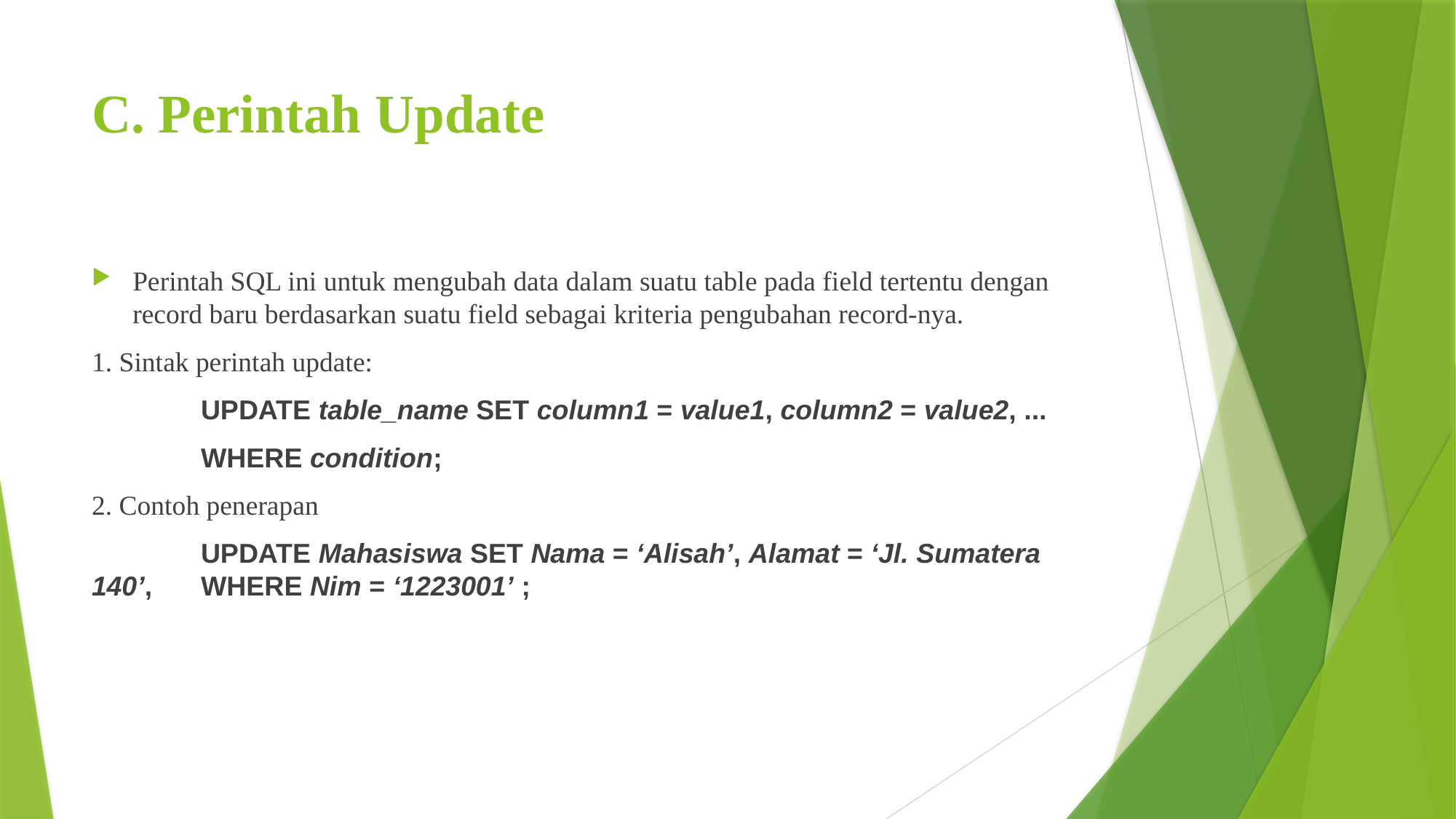

# C. Perintah Update
Perintah SQL ini untuk mengubah data dalam suatu table pada field tertentu dengan record baru berdasarkan suatu field sebagai kriteria pengubahan record-nya.
1. Sintak perintah update:
	UPDATE table_name SET column1 = value1, column2 = value2, ...
	WHERE condition;
2. Contoh penerapan
	UPDATE Mahasiswa SET Nama = ‘Alisah’, Alamat = ‘Jl. Sumatera 140’, 	WHERE Nim = ‘1223001’ ;